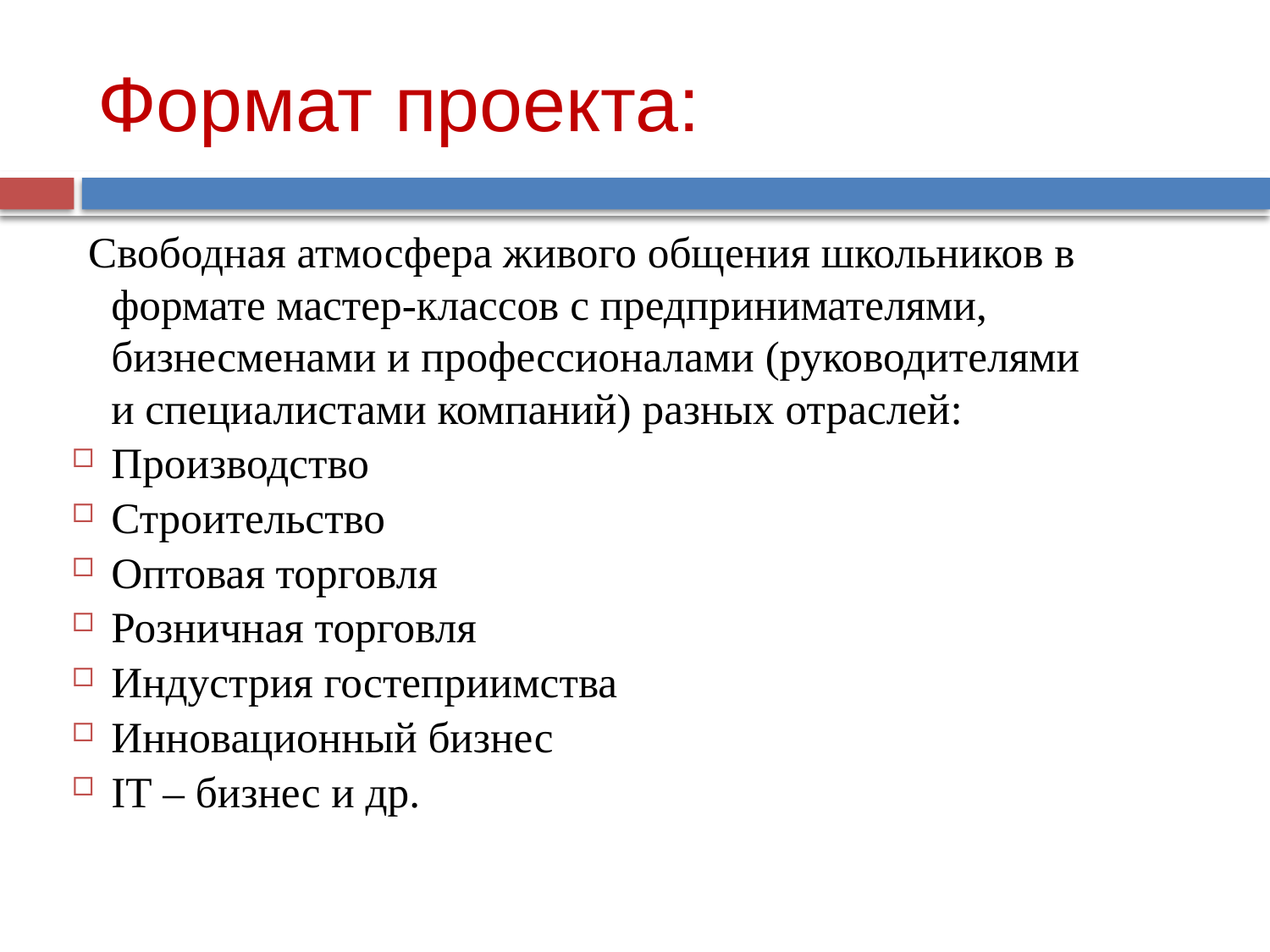

# Формат проекта:
    Свободная атмосфера живого общения школьников в формате мастер-классов с предпринимателями, бизнесменами и профессионалами (руководителями и специалистами компаний) разных отраслей:
Производство
Строительство
Оптовая торговля
Розничная торговля
Индустрия гостеприимства
Инновационный бизнес
IT – бизнес и др.